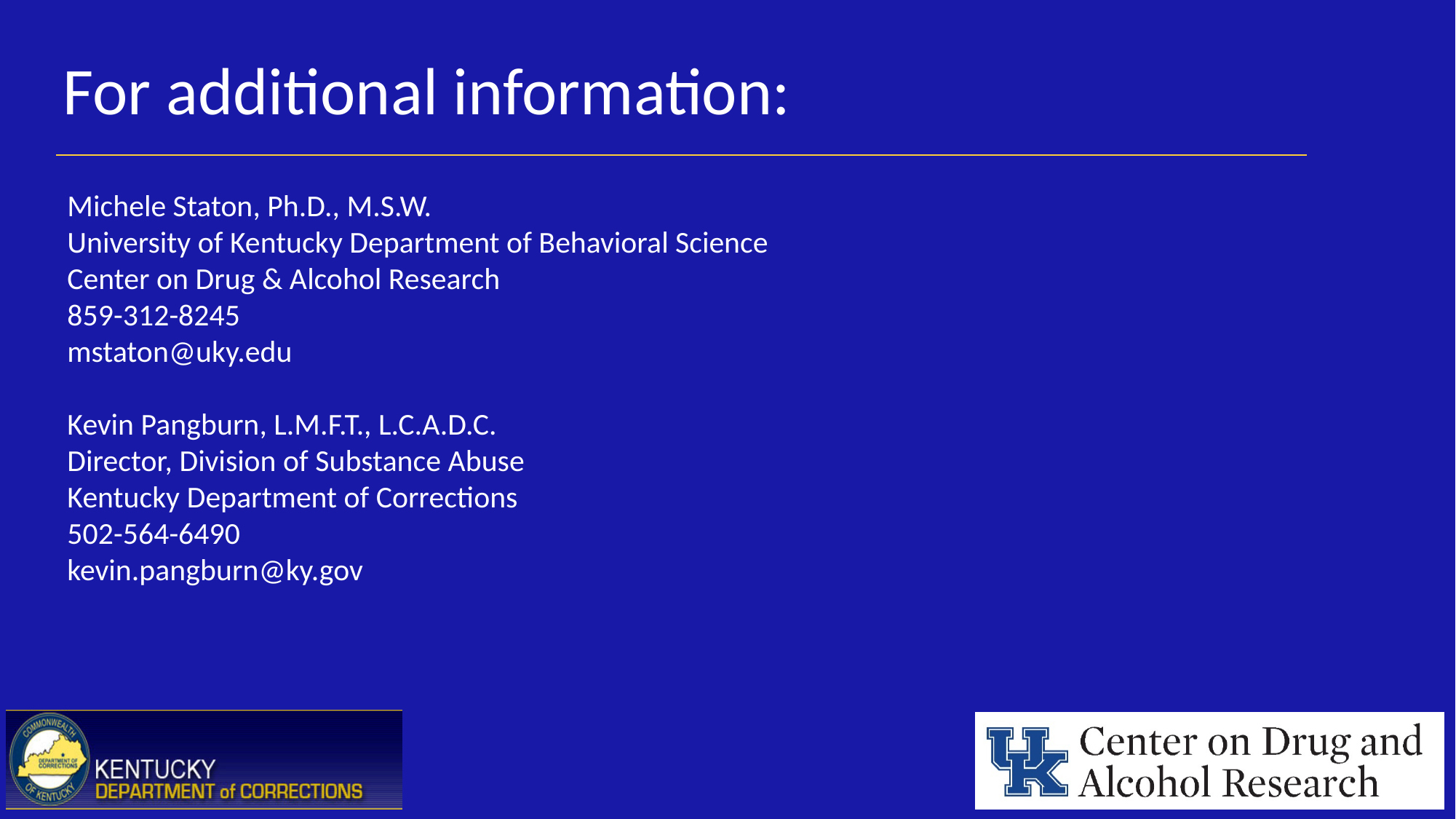

# For additional information:
Michele Staton, Ph.D., M.S.W.
University of Kentucky Department of Behavioral Science
Center on Drug & Alcohol Research
859-312-8245
mstaton@uky.edu

Kevin Pangburn, L.M.F.T., L.C.A.D.C.
Director, Division of Substance Abuse
Kentucky Department of Corrections
502-564-6490
kevin.pangburn@ky.gov